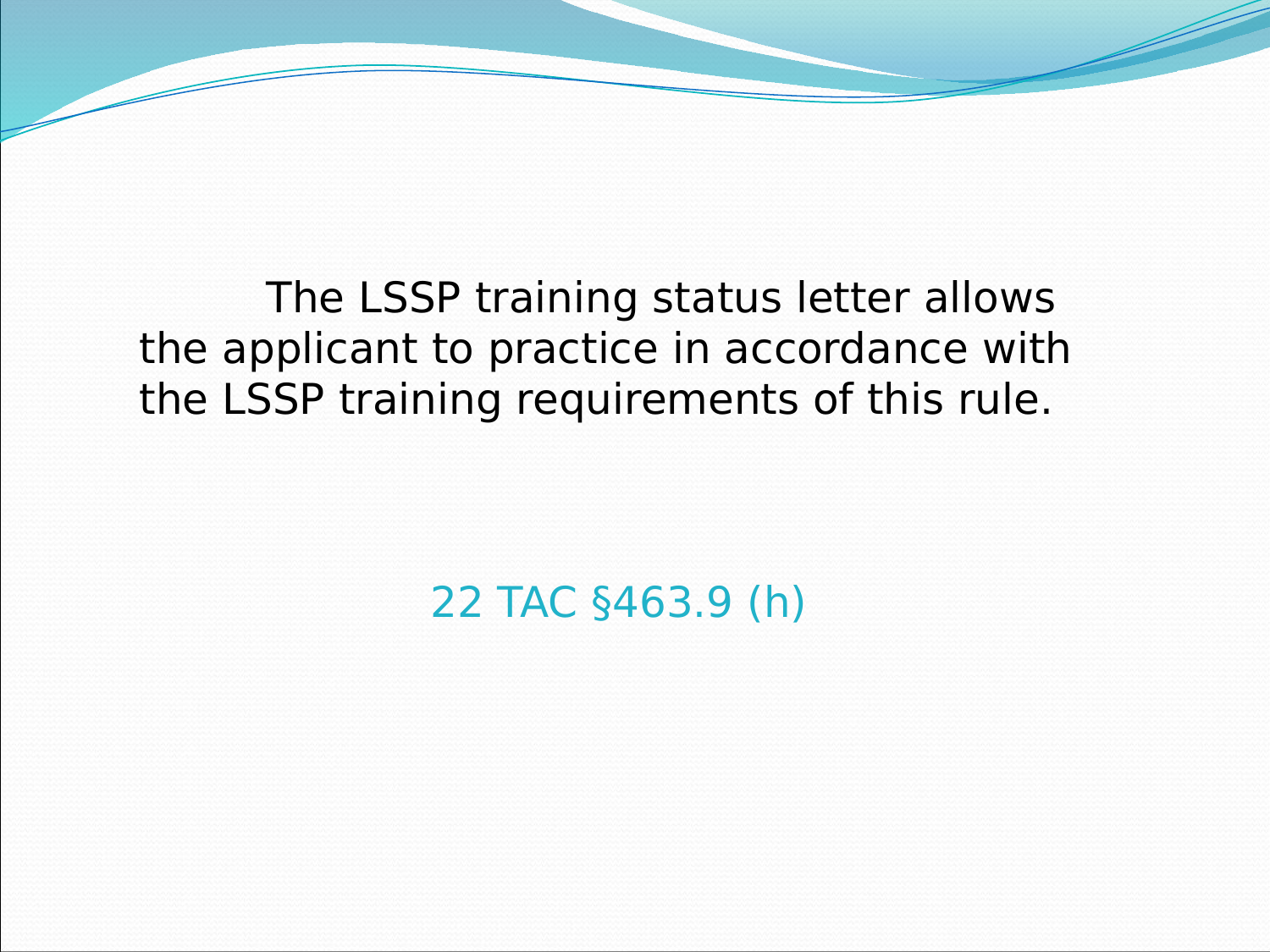

The LSSP training status letter allows the applicant to practice in accordance with the LSSP training requirements of this rule.

22 TAC §463.9 (h)